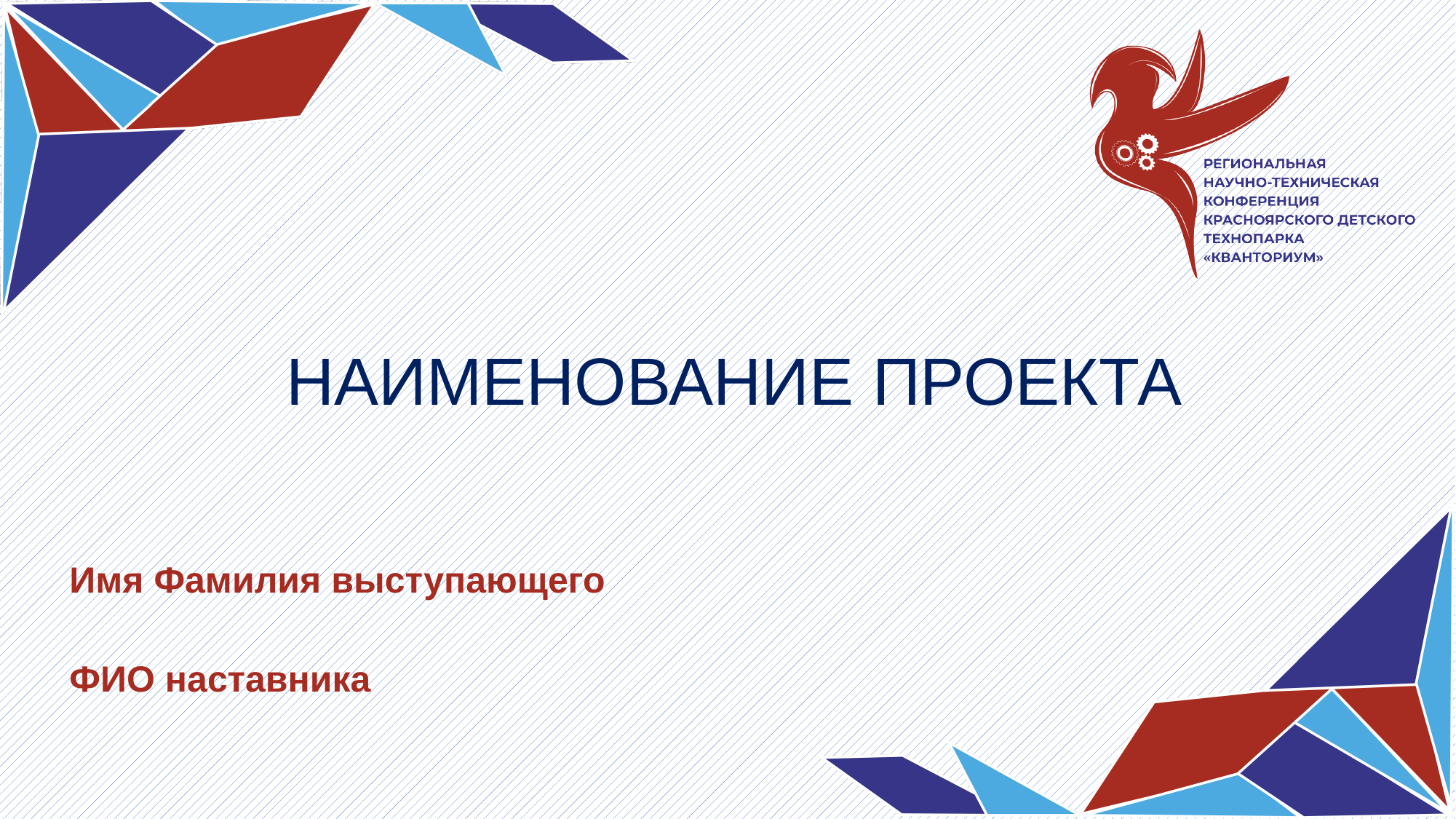

НАИМЕНОВАНИЕ ПРОЕКТА
Имя Фамилия выступающего
ФИО наставника